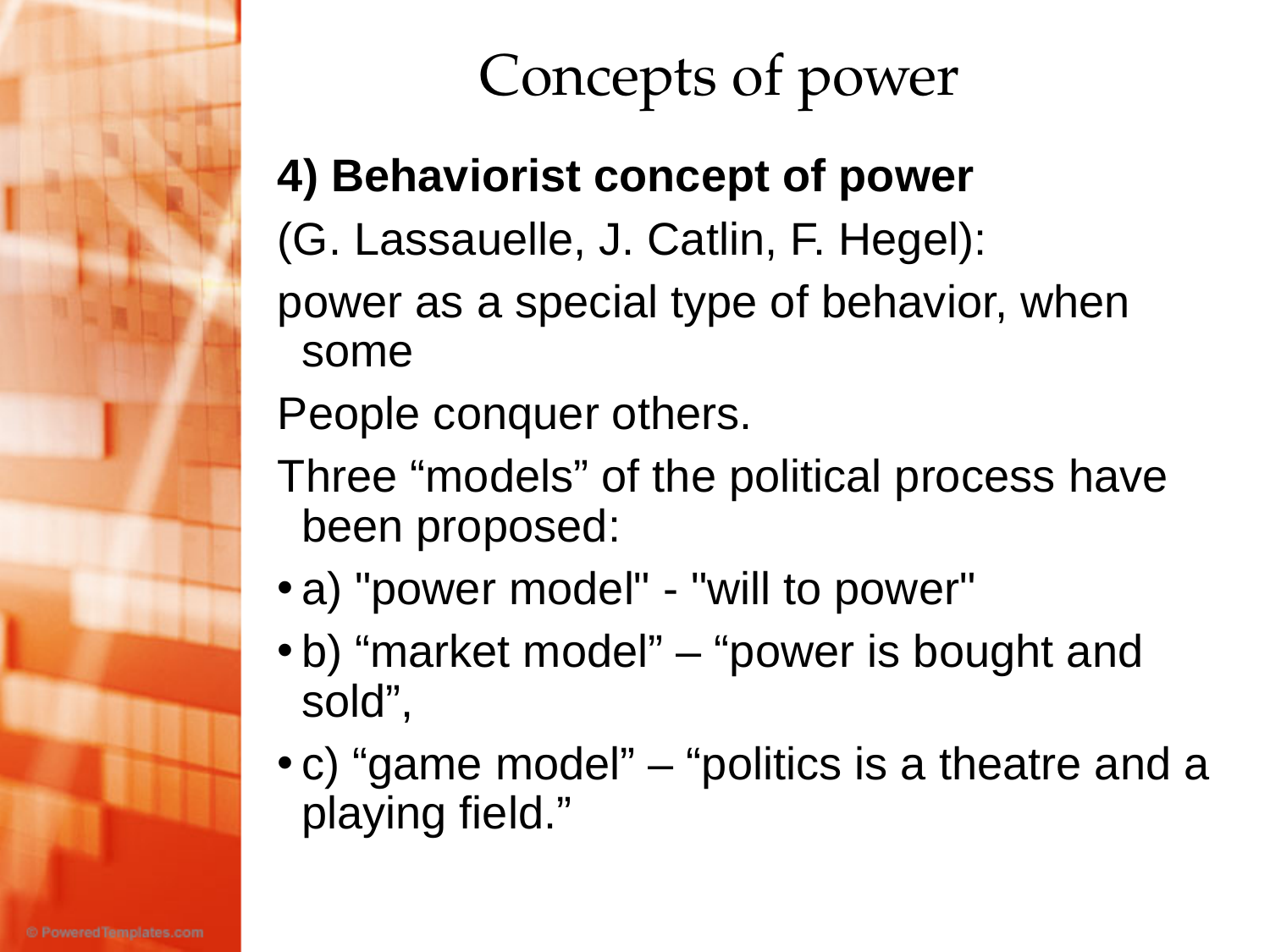

# Concepts of power
4) Behaviorist concept of power
(G. Lassauelle, J. Catlin, F. Hegel):
power as a special type of behavior, when some
People conquer others.
Three “models” of the political process have been proposed:
a) "power model" - "will to power"
b) “market model” – “power is bought and sold”,
c) “game model” – “politics is a theatre and a playing field.”